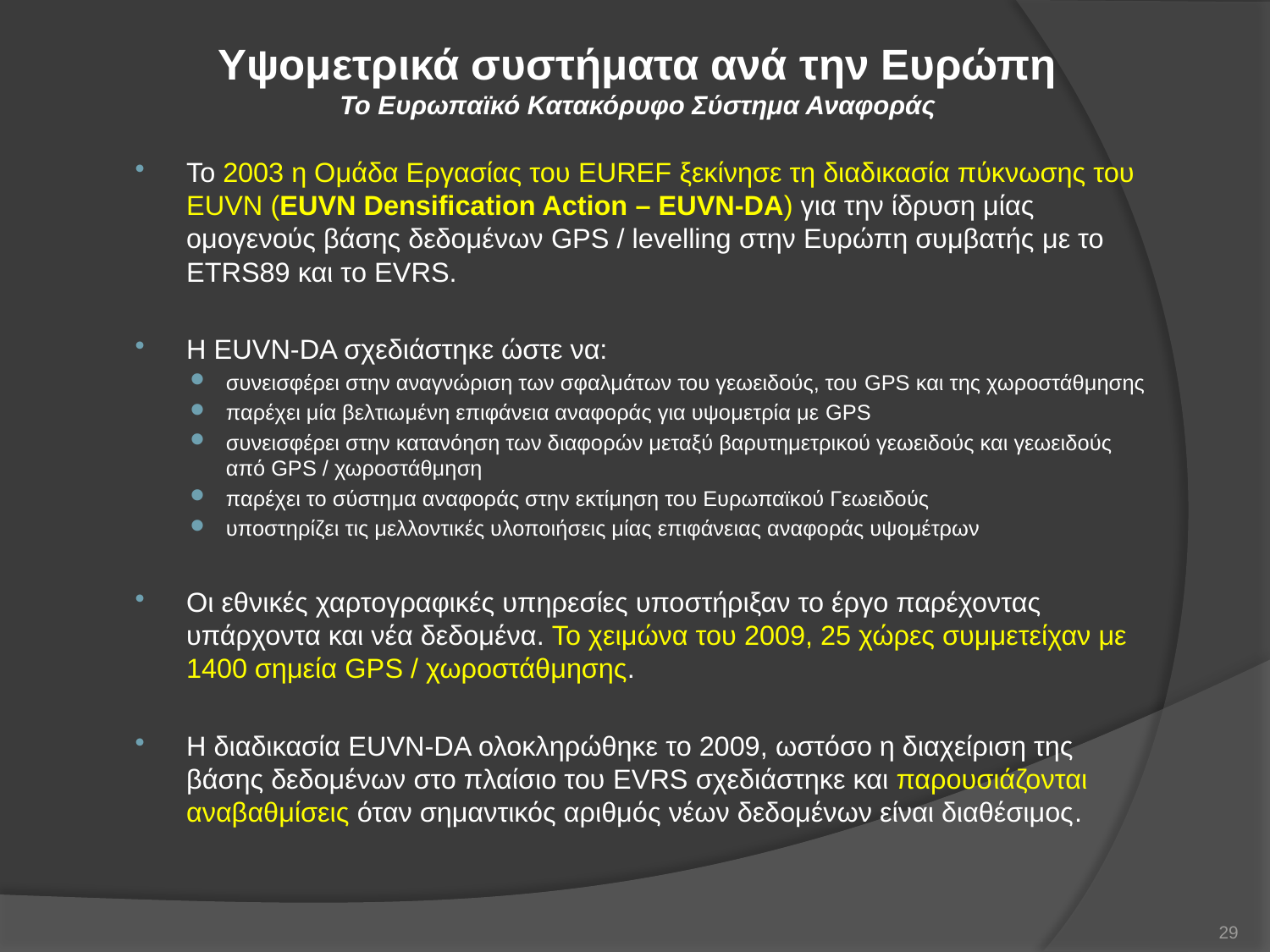

Υψομετρικά συστήματα ανά την Ευρώπη
Το Ευρωπαϊκό Κατακόρυφο Σύστημα Αναφοράς
Το 2003 η Ομάδα Εργασίας του EUREF ξεκίνησε τη διαδικασία πύκνωσης του EUVN (EUVN Densification Action – EUVN-DA) για την ίδρυση μίας ομογενούς βάσης δεδομένων GPS / levelling στην Ευρώπη συμβατής με το ETRS89 και το EVRS.

Η EUVN-DA σχεδιάστηκε ώστε να:
συνεισφέρει στην αναγνώριση των σφαλμάτων του γεωειδούς, του GPS και της χωροστάθμησης
παρέχει μία βελτιωμένη επιφάνεια αναφοράς για υψομετρία με GPS
συνεισφέρει στην κατανόηση των διαφορών μεταξύ βαρυτημετρικού γεωειδούς και γεωειδούς από GPS / χωροστάθμηση
παρέχει το σύστημα αναφοράς στην εκτίμηση του Ευρωπαϊκού Γεωειδούς
υποστηρίζει τις μελλοντικές υλοποιήσεις μίας επιφάνειας αναφοράς υψομέτρων

Οι εθνικές χαρτογραφικές υπηρεσίες υποστήριξαν το έργο παρέχοντας υπάρχοντα και νέα δεδομένα. Το χειμώνα του 2009, 25 χώρες συμμετείχαν με 1400 σημεία GPS / χωροστάθμησης.

Η διαδικασία EUVN-DA ολοκληρώθηκε το 2009, ωστόσο η διαχείριση της βάσης δεδομένων στο πλαίσιο του EVRS σχεδιάστηκε και παρουσιάζονται αναβαθμίσεις όταν σημαντικός αριθμός νέων δεδομένων είναι διαθέσιμος.

29